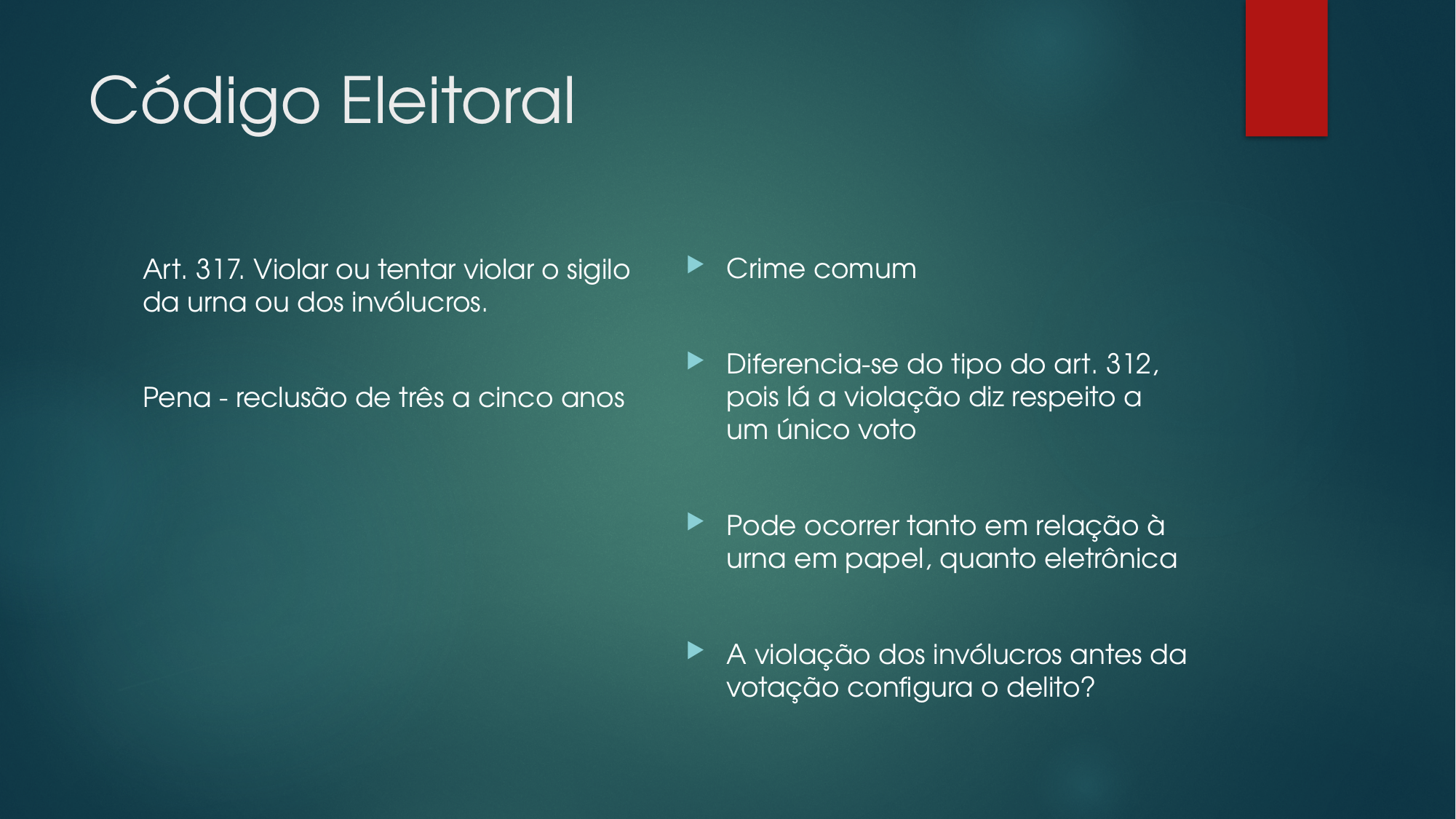

# Código Eleitoral
Crime comum

Diferencia-se do tipo do art. 312, pois lá a violação diz respeito a um único voto

Pode ocorrer tanto em relação à urna em papel, quanto eletrônica

A violação dos invólucros antes da votação configura o delito?
Art. 317. Violar ou tentar violar o sigilo da urna ou dos invólucros.

Pena - reclusão de três a cinco anos